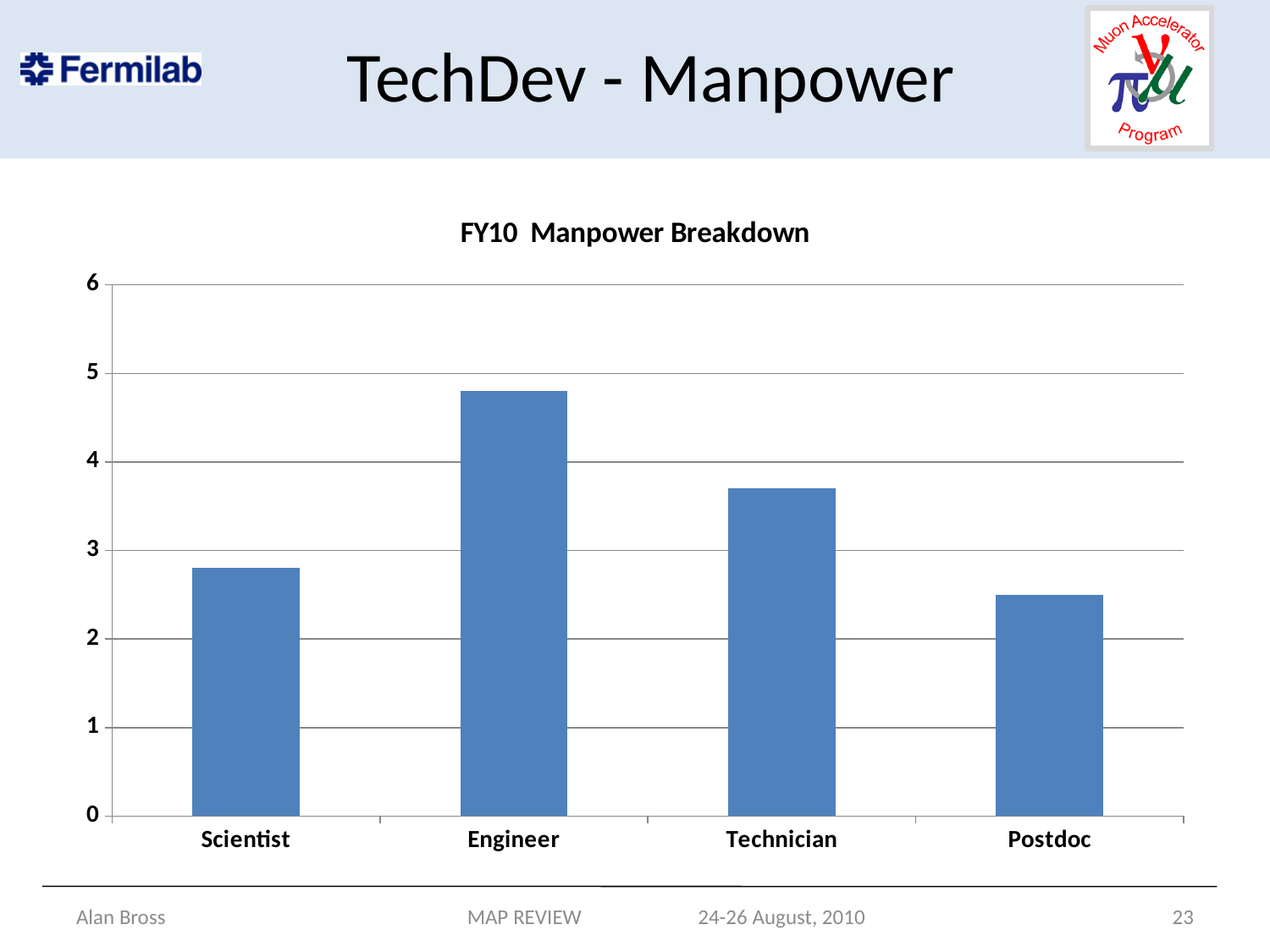

# TechDev - Manpower

### Chart:

| Category |  |
|---|---|
| Scientist | 2.8 |
| Engineer | 4.8 |
| Technician | 3.7 |
| Postdoc | 2.5 |
Alan Bross
MAP REVIEW                        24-26 August, 2010
23